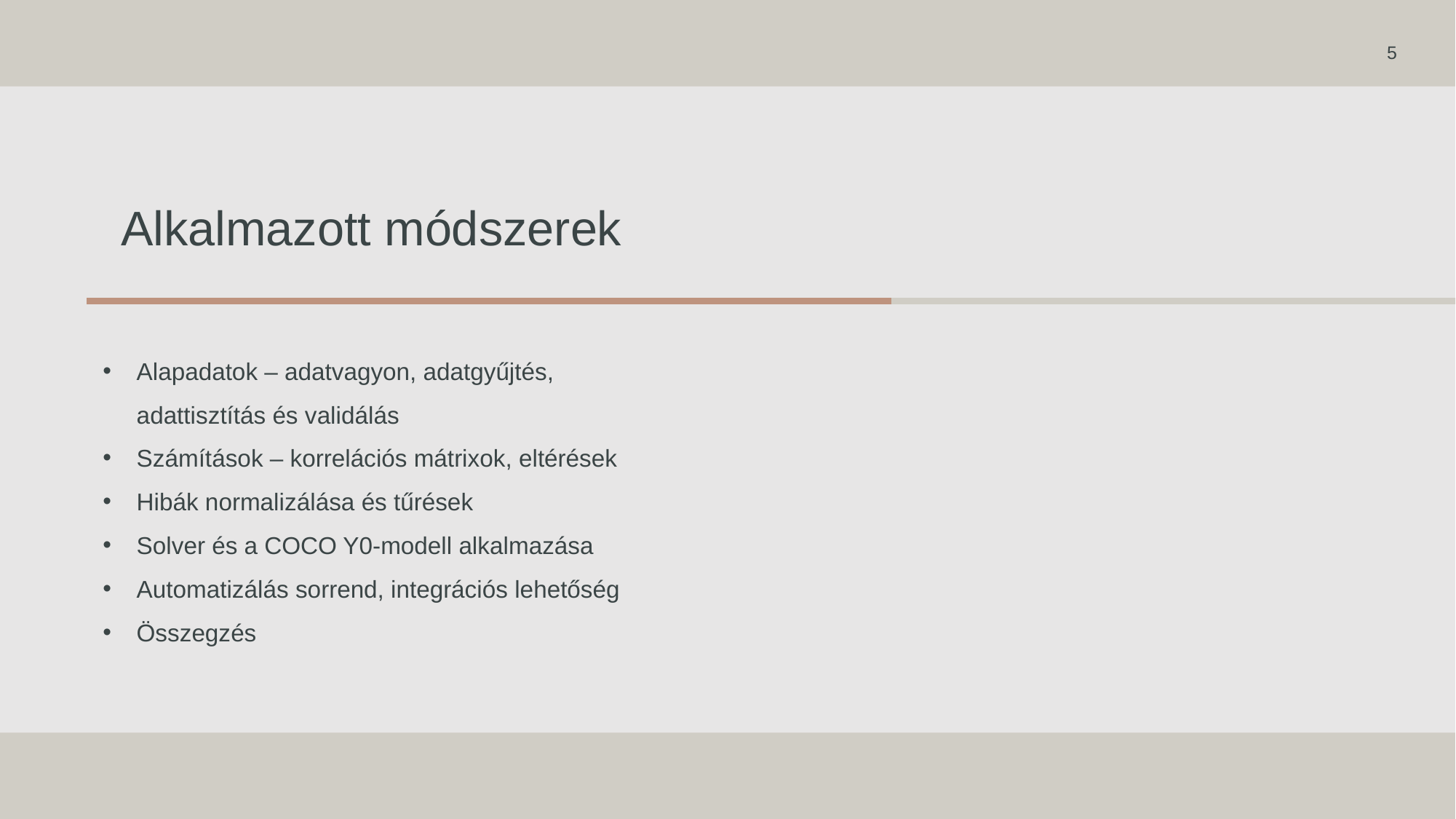

5
Alkalmazott módszerek
Alapadatok – adatvagyon, adatgyűjtés, adattisztítás és validálás
Számítások – korrelációs mátrixok, eltérések
Hibák normalizálása és tűrések
Solver és a COCO Y0-modell alkalmazása
Automatizálás sorrend, integrációs lehetőség
Összegzés